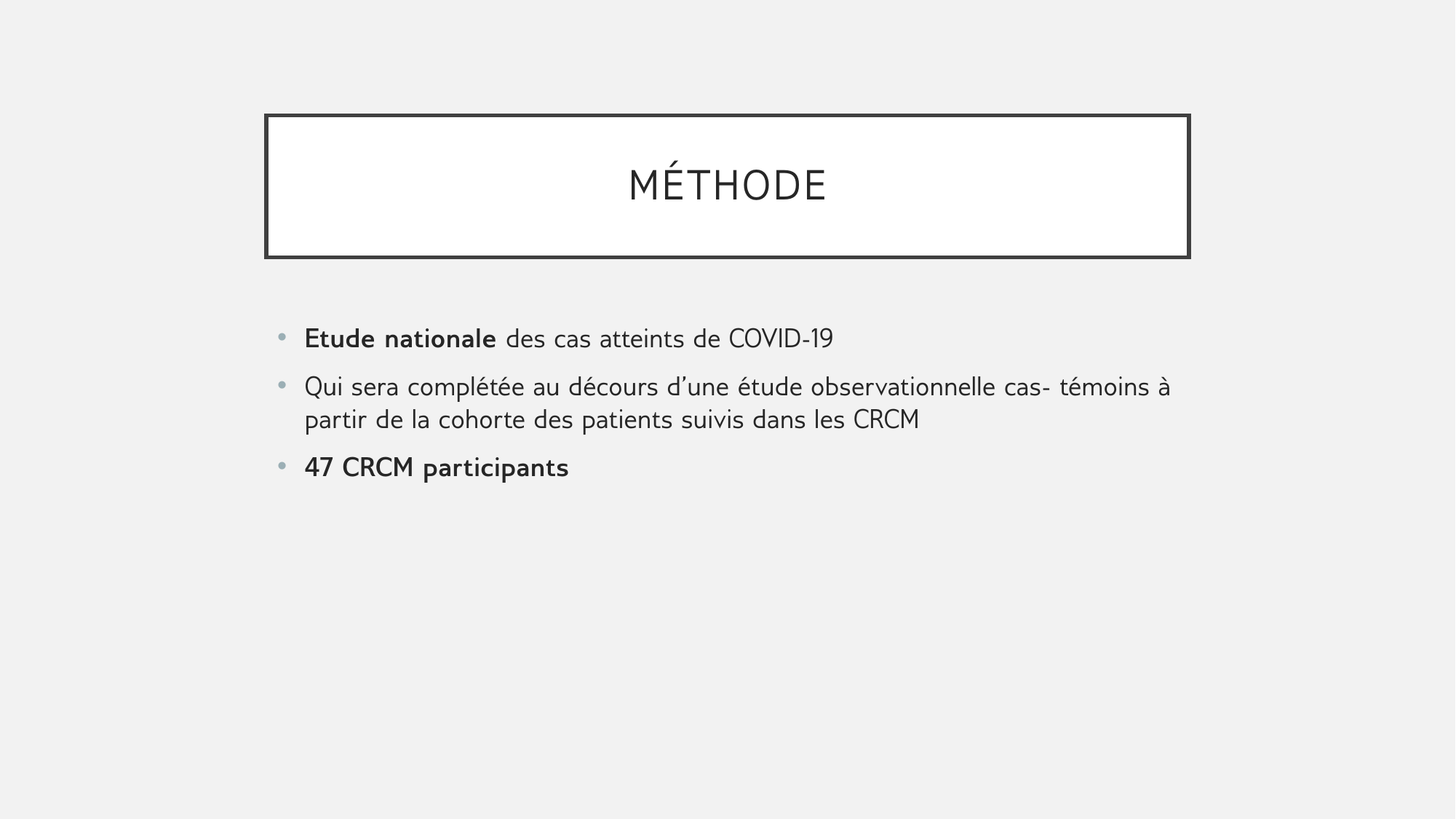

# méthode
Etude nationale des cas atteints de COVID-19
Qui sera complétée au décours d’une étude observationnelle cas- témoins à partir de la cohorte des patients suivis dans les CRCM
47 CRCM participants